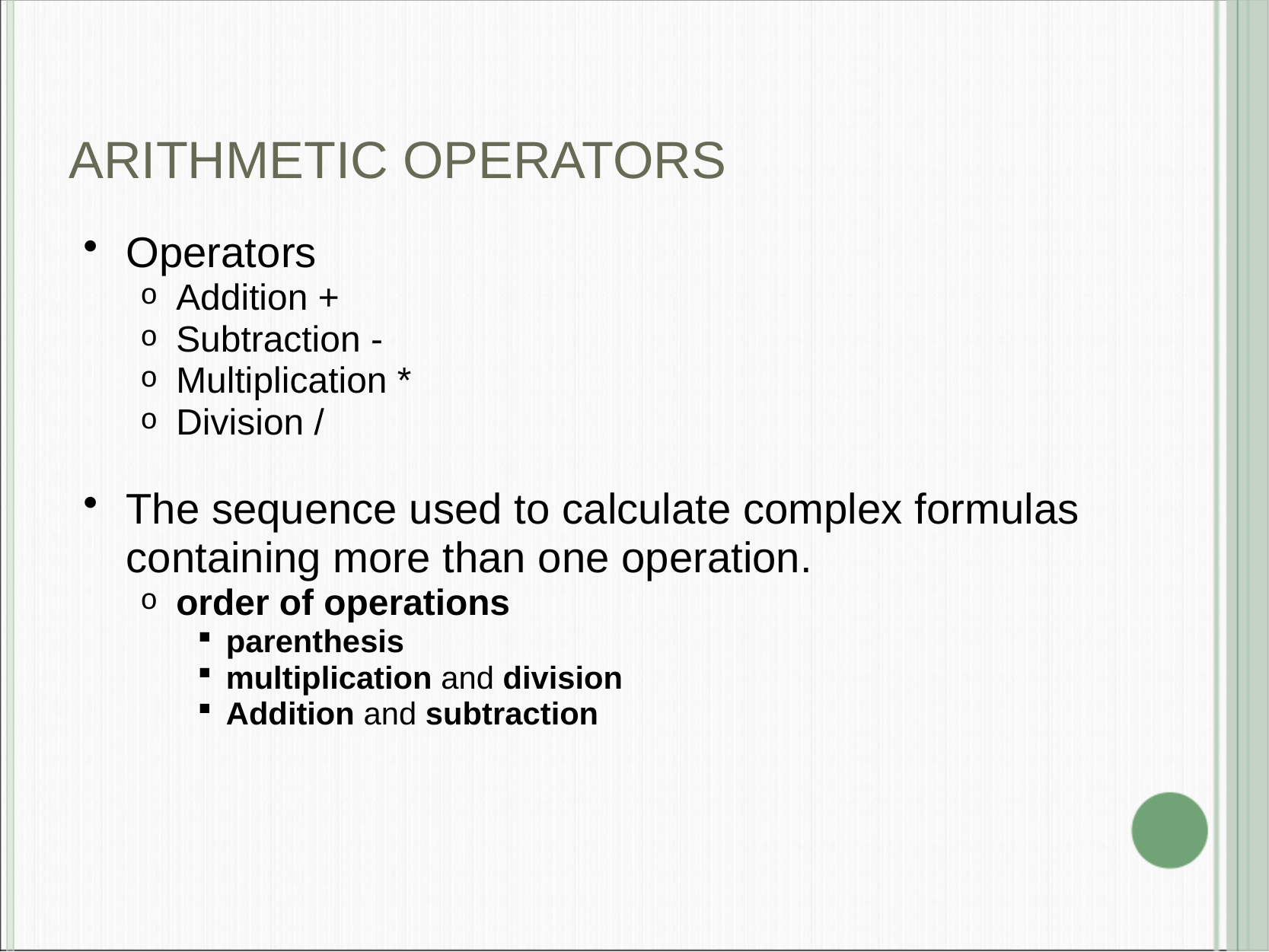

# ARITHMETIC OPERATORS
Operators
Addition +
Subtraction -
Multiplication *
Division /

The sequence used to calculate complex formulas containing more than one operation.
order of operations
parenthesis
multiplication and division
Addition and subtraction